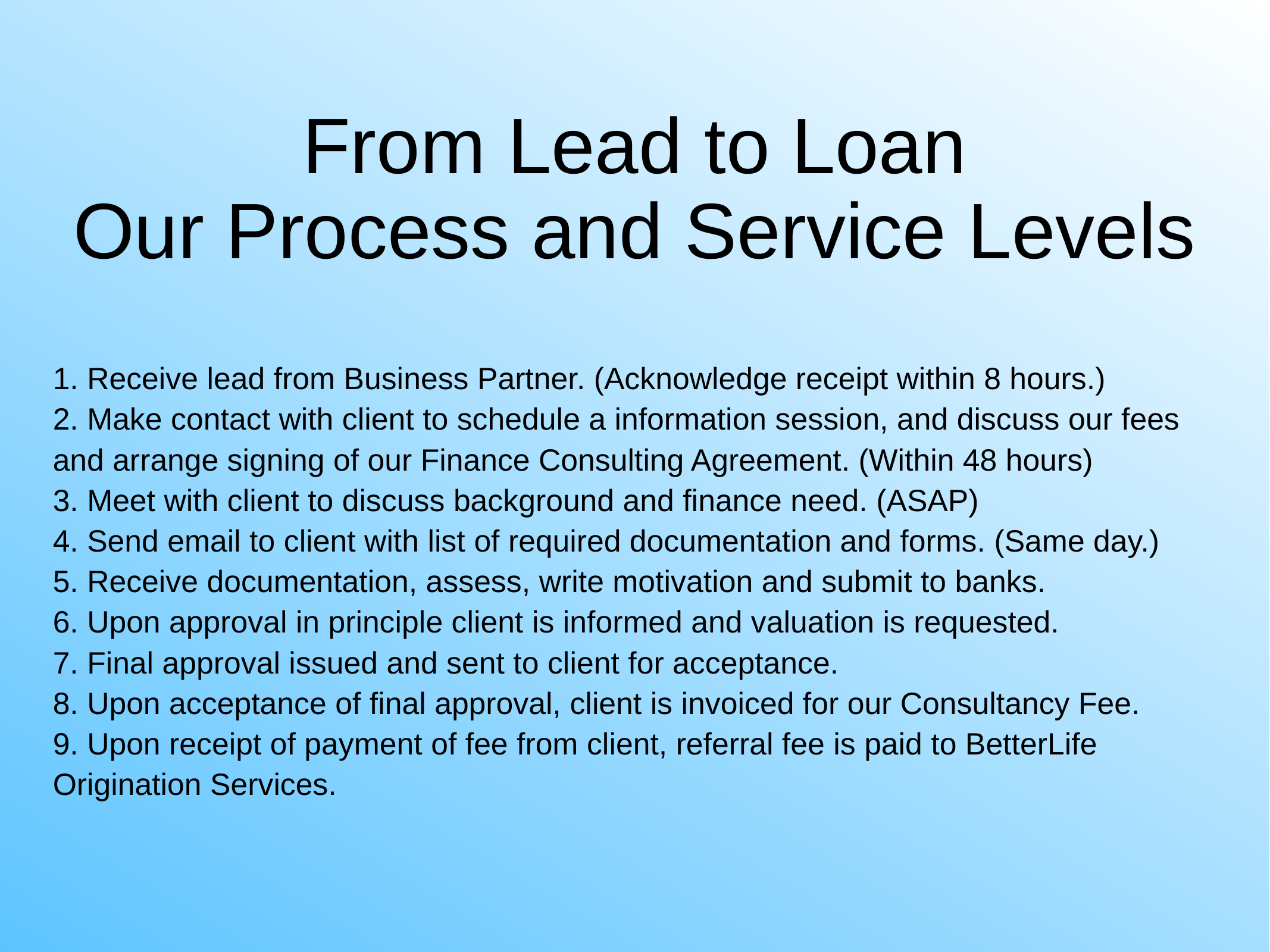

# From Lead to Loan
Our Process and Service Levels
1. Receive lead from Business Partner. (Acknowledge receipt within 8 hours.)
2. Make contact with client to schedule a information session, and discuss our fees and arrange signing of our Finance Consulting Agreement. (Within 48 hours)
3. Meet with client to discuss background and finance need. (ASAP)
4. Send email to client with list of required documentation and forms. (Same day.)
5. Receive documentation, assess, write motivation and submit to banks.
6. Upon approval in principle client is informed and valuation is requested.
7. Final approval issued and sent to client for acceptance.
8. Upon acceptance of final approval, client is invoiced for our Consultancy Fee.
9. Upon receipt of payment of fee from client, referral fee is paid to BetterLife Origination Services.